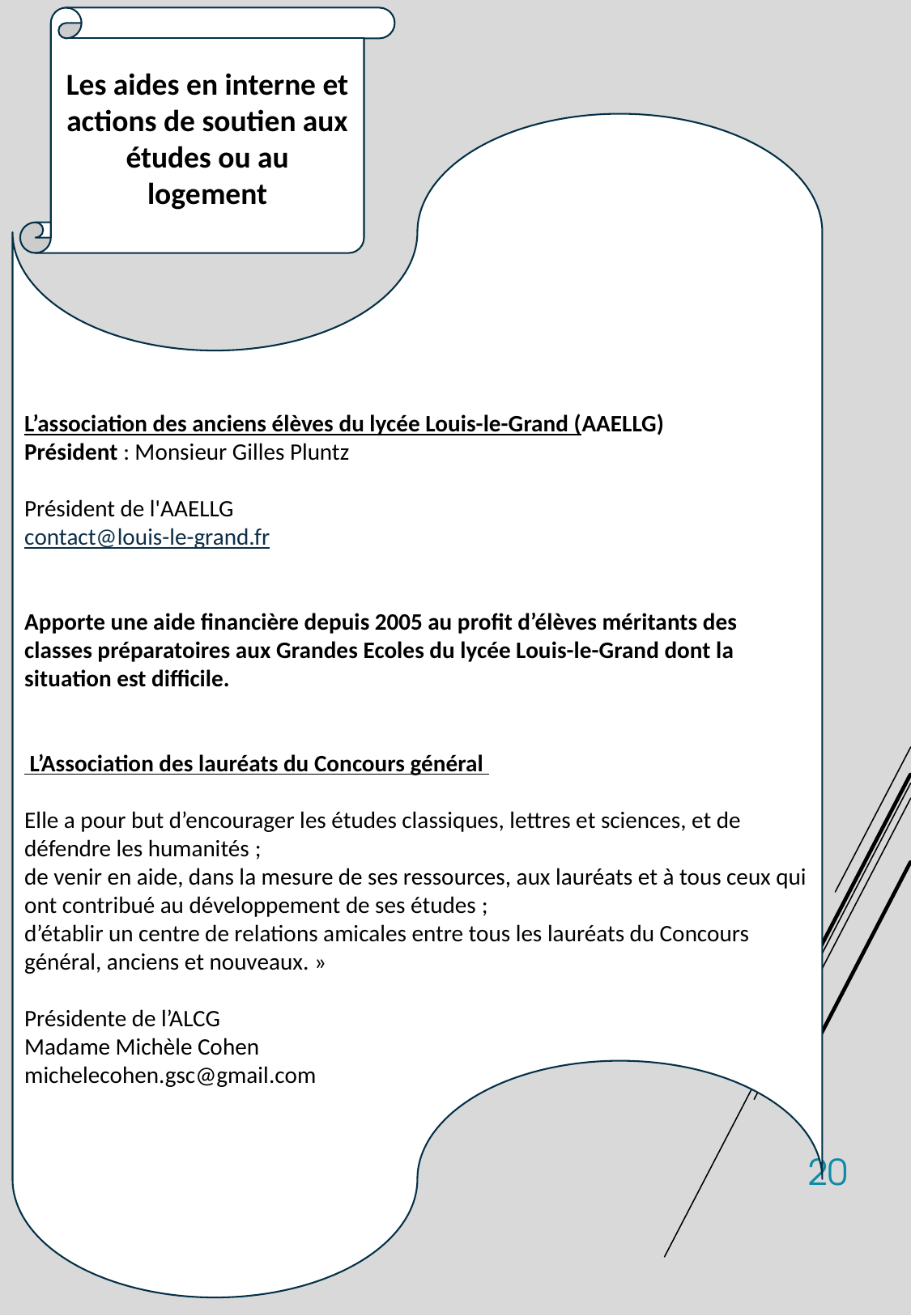

Les aides en interne et actions de soutien aux études ou au logement

L’association des anciens élèves du lycée Louis-le-Grand (AAELLG)
Président : Monsieur Gilles Pluntz

Président de l'AAELLG
contact@louis-le-grand.fr

Apporte une aide financière depuis 2005 au profit d’élèves méritants des classes préparatoires aux Grandes Ecoles du lycée Louis-le-Grand dont la situation est difficile.

 L’Association des lauréats du Concours général

Elle a pour but d’encourager les études classiques, lettres et sciences, et de défendre les humanités ;
de venir en aide, dans la mesure de ses ressources, aux lauréats et à tous ceux qui ont contribué au développement de ses études ;
d’établir un centre de relations amicales entre tous les lauréats du Concours général, anciens et nouveaux. »

Présidente de l’ALCG
Madame Michèle Cohen
michelecohen.gsc@gmail.com

20